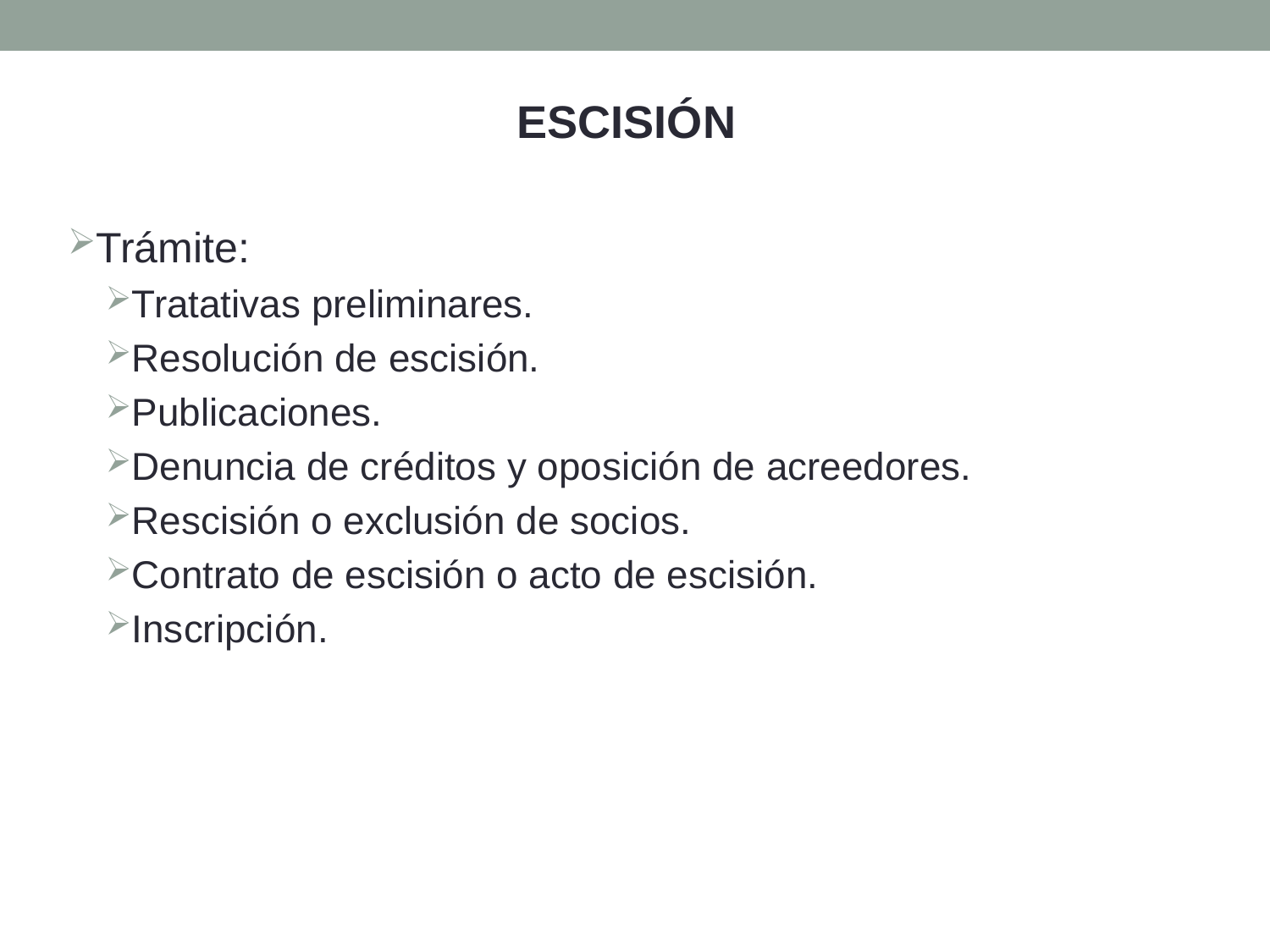

ESCISIÓN

Trámite:
Tratativas preliminares.
Resolución de escisión.
Publicaciones.
Denuncia de créditos y oposición de acreedores.
Rescisión o exclusión de socios.
Contrato de escisión o acto de escisión.
Inscripción.